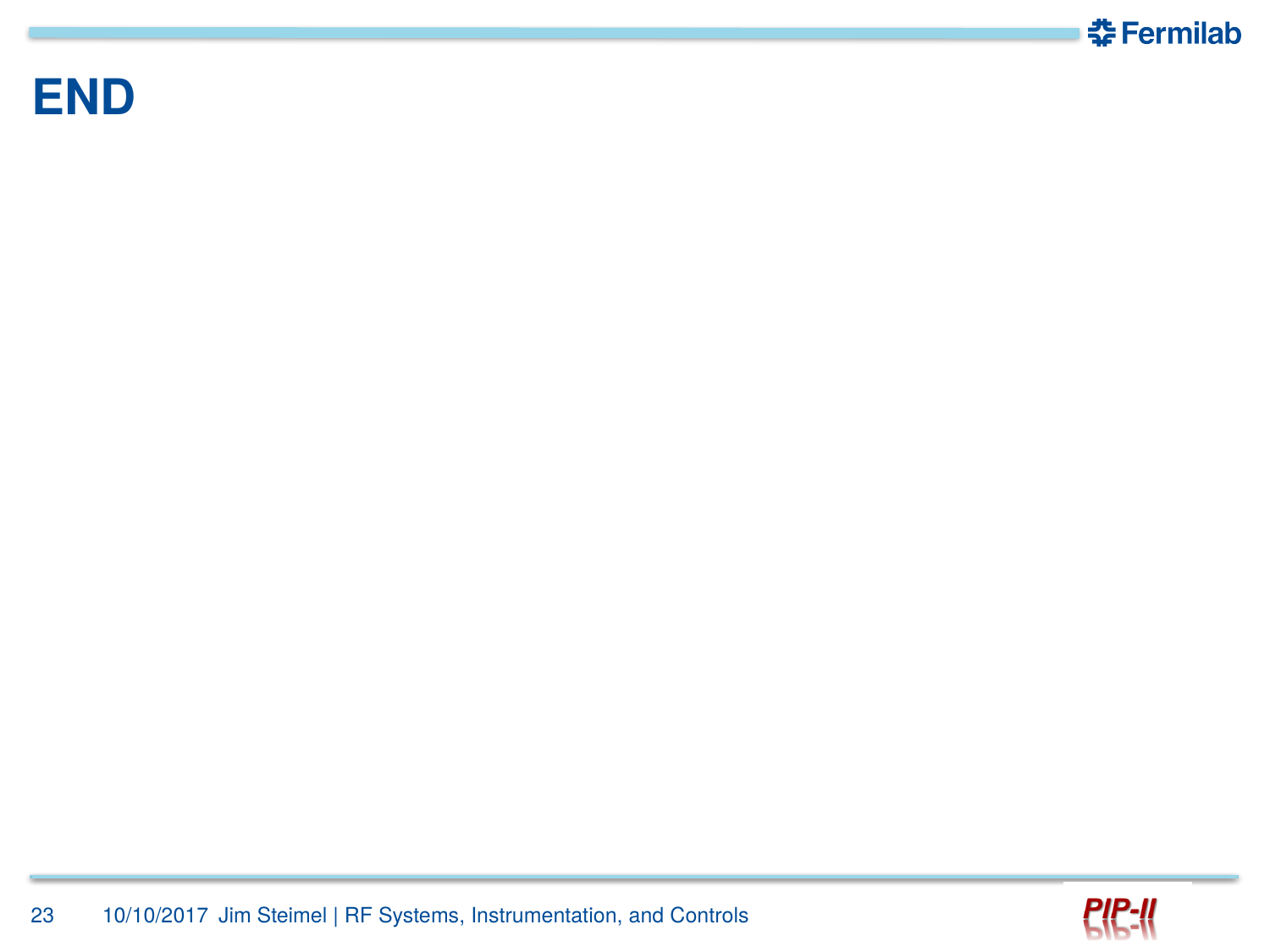

# END
23
10/10/2017
Jim Steimel | RF Systems, Instrumentation, and Controls